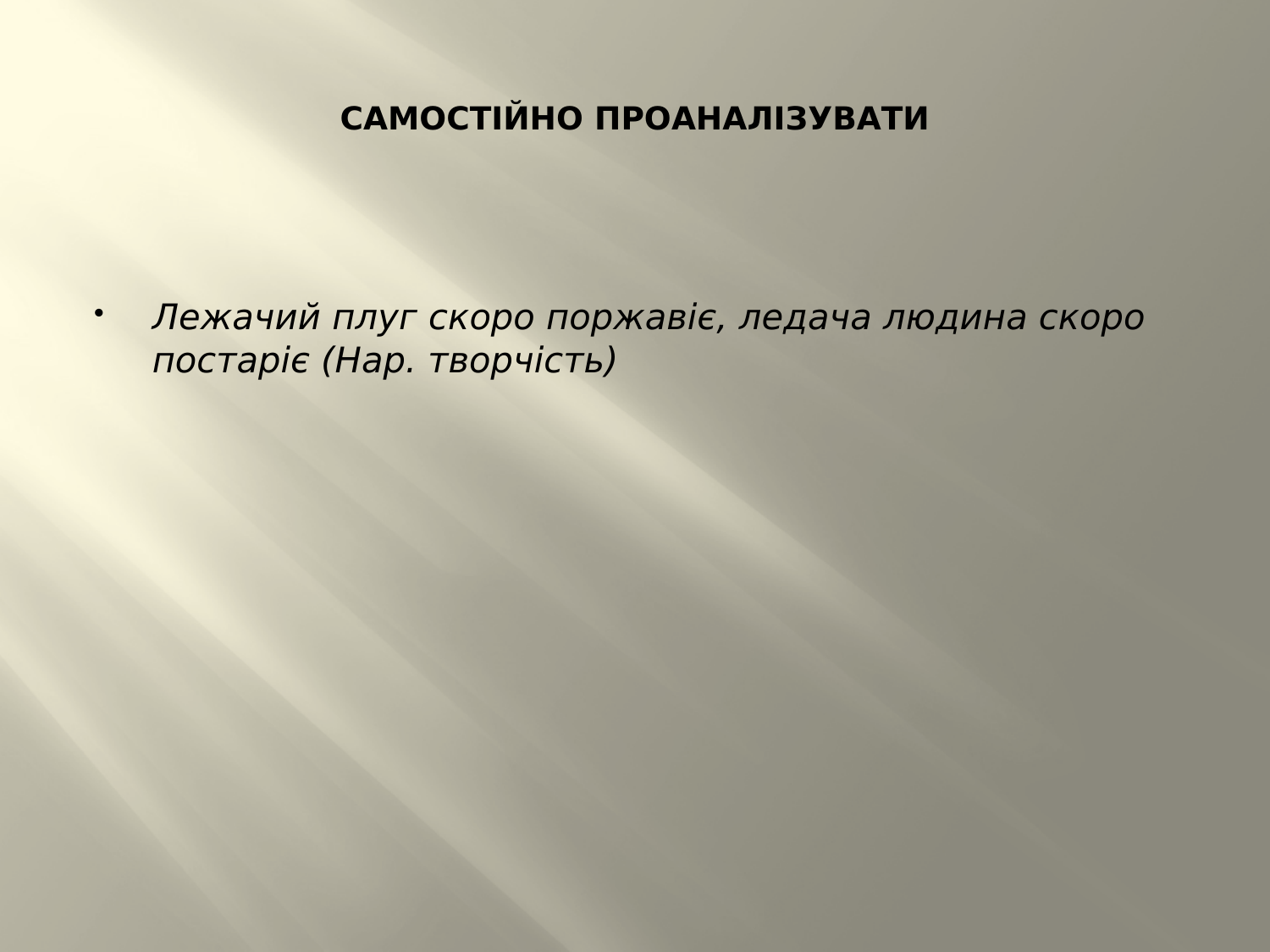

# САМОСТІЙНО ПРОАНАЛІЗУВАТИ

Лежачий плуг скоро поржавіє, ледача людина скоро постаріє (Нар. творчість)